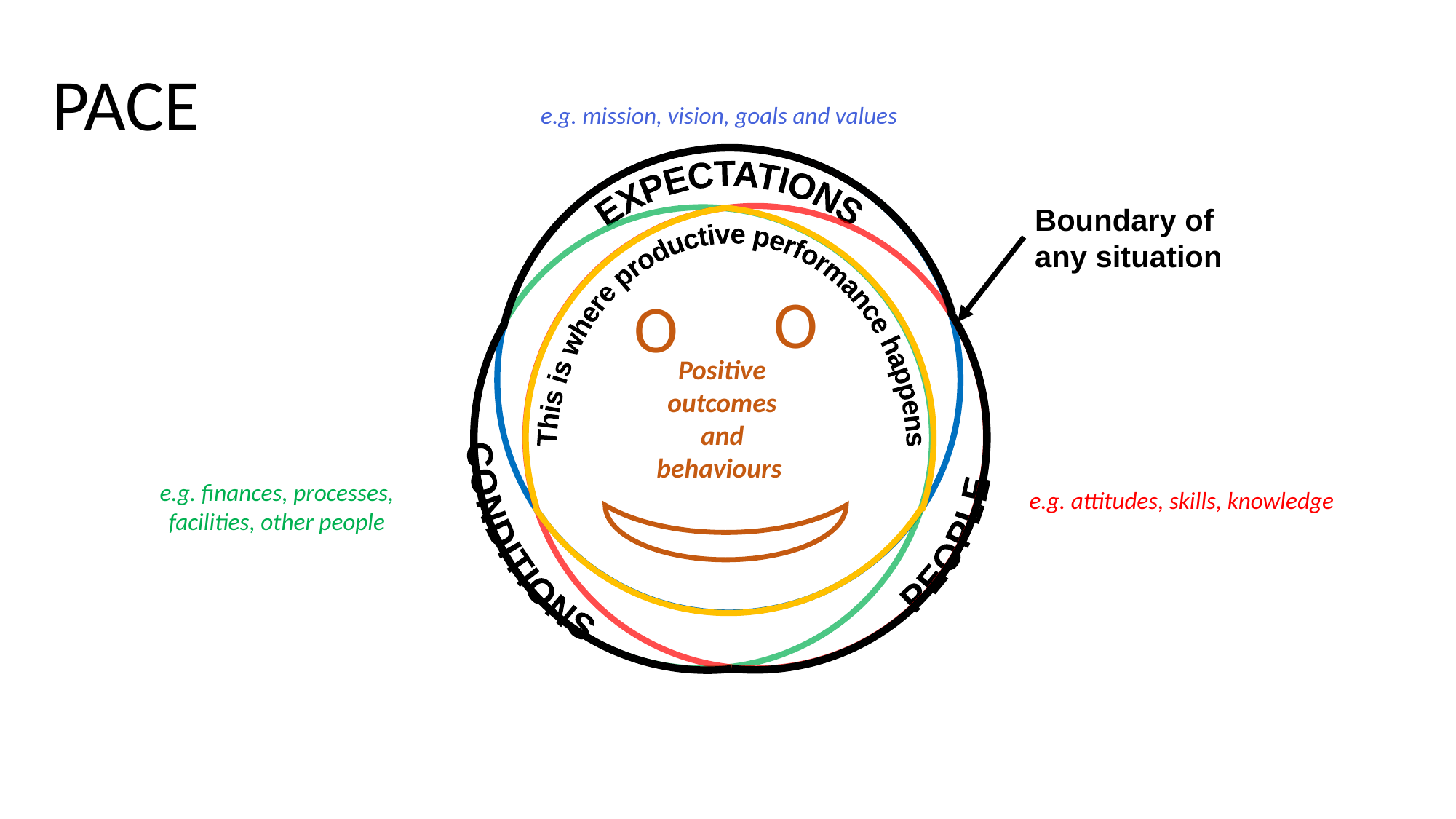

PACE
e.g. mission, vision, goals and values

EXPECTATIONS
Boundary of any situation

PEOPLE
CONDITIONS
This is where productive performance happens
O
O
Positive outcomes and behaviours

e.g. finances, processes, facilities, other people
e.g. attitudes, skills, knowledge